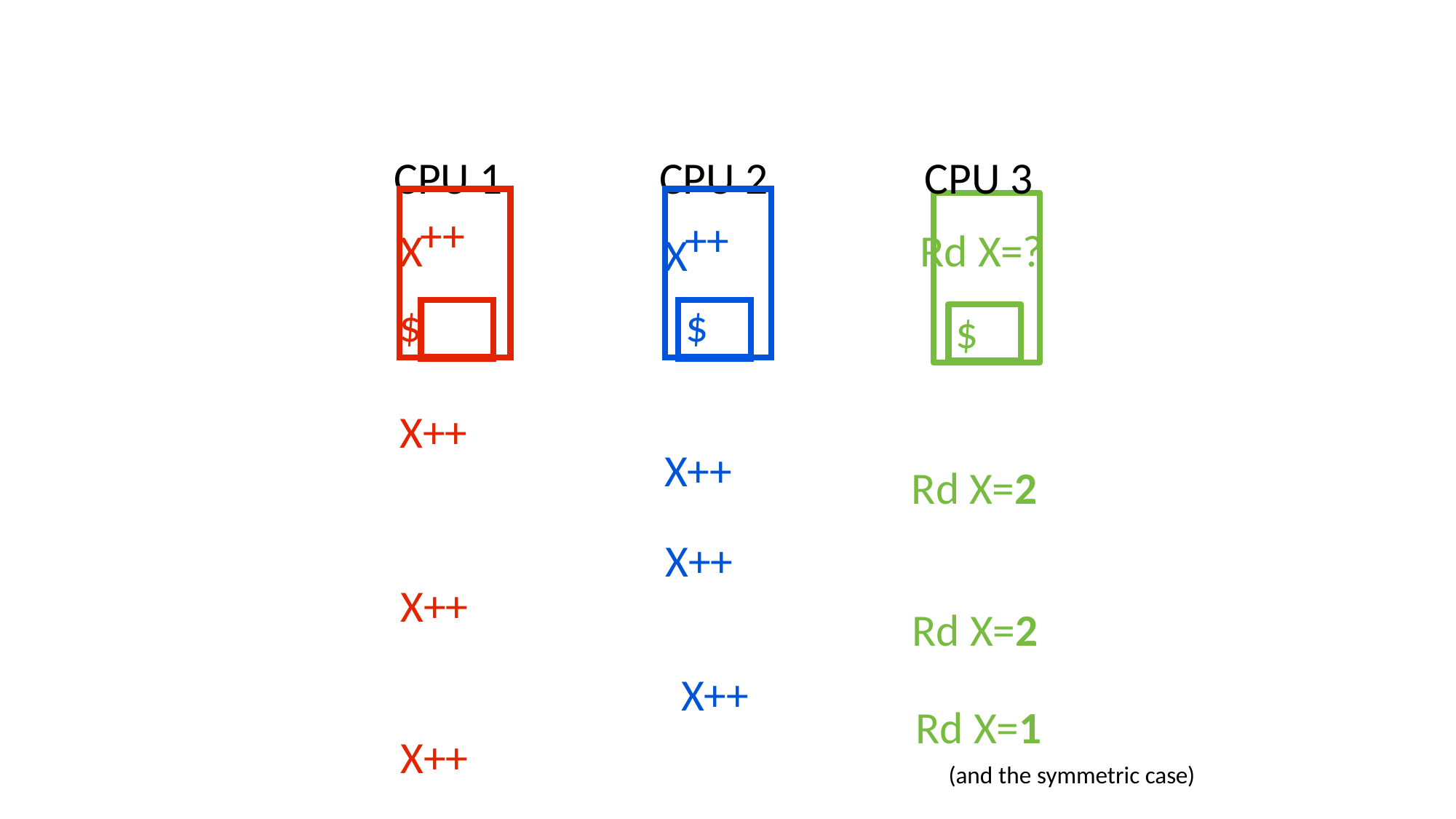

# CPU 1
CPU 2
CPU 3
| ++ |  |  |
| --- | --- | --- |
| $ |  |  |
| ++ |  |  |
| --- | --- | --- |
|  | $ |  |

X
Rd X=?
X
$

X++
X++
Rd X=2
X++
X++
Rd X=2
X++
Rd X=1
(and the symmetric case)
X++